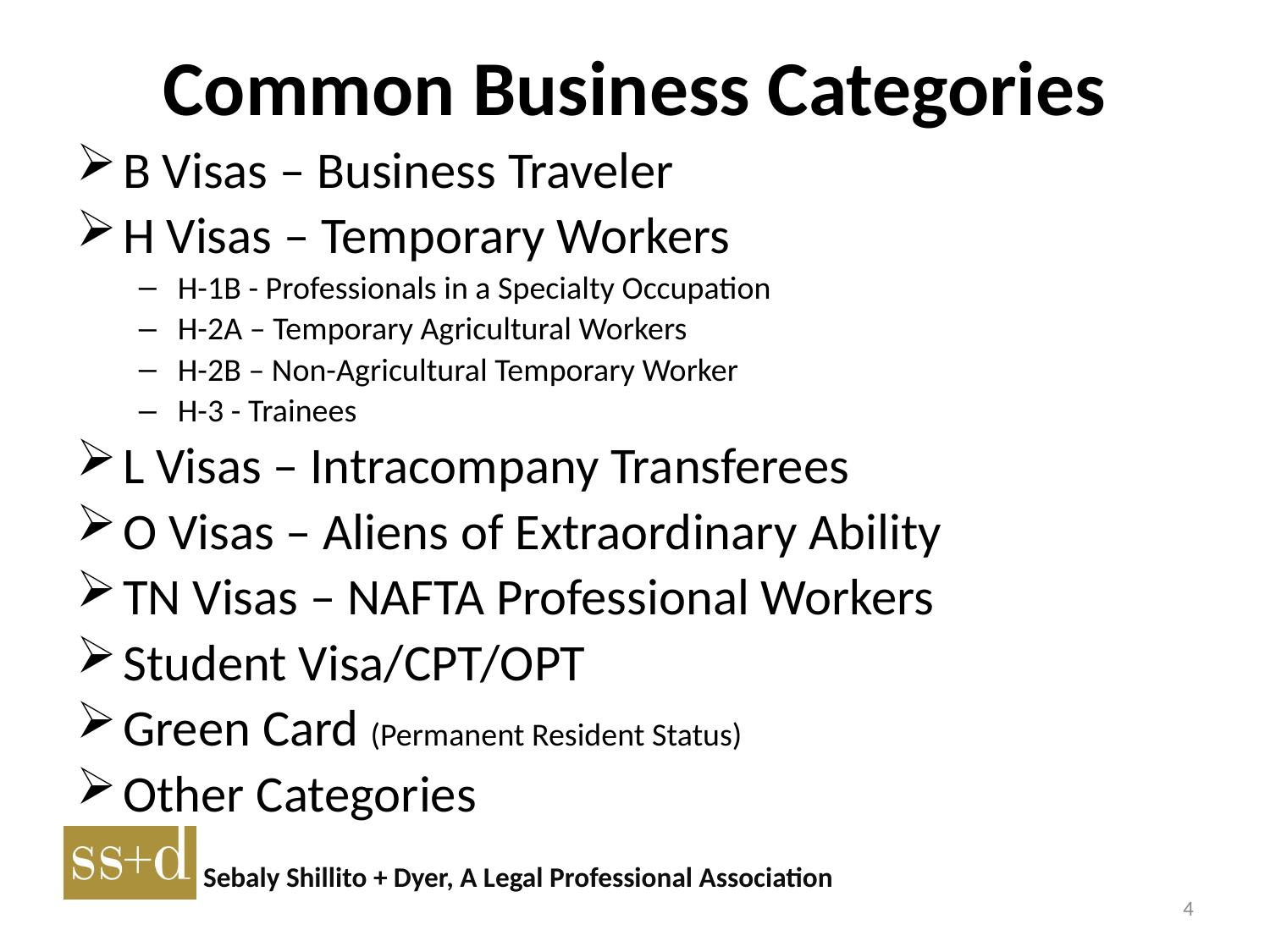

# Common Business Categories
B Visas – Business Traveler
H Visas – Temporary Workers
H-1B - Professionals in a Specialty Occupation
H-2A – Temporary Agricultural Workers
H-2B – Non-Agricultural Temporary Worker
H-3 - Trainees
L Visas – Intracompany Transferees
O Visas – Aliens of Extraordinary Ability
TN Visas – NAFTA Professional Workers
Student Visa/CPT/OPT
Green Card (Permanent Resident Status)
Other Categories
4